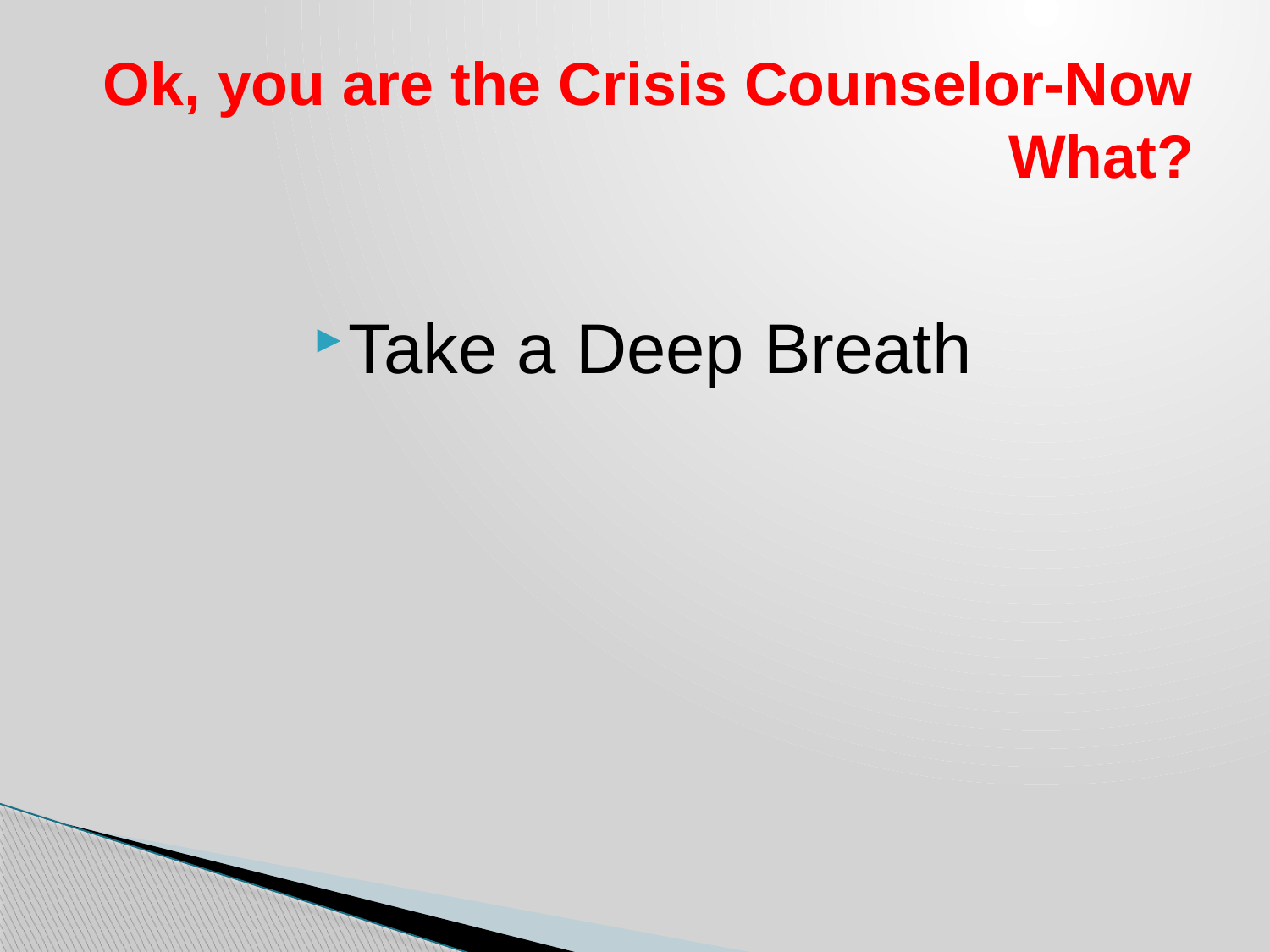

# Ok, you are the Crisis Counselor-Now What?

Take a Deep Breath